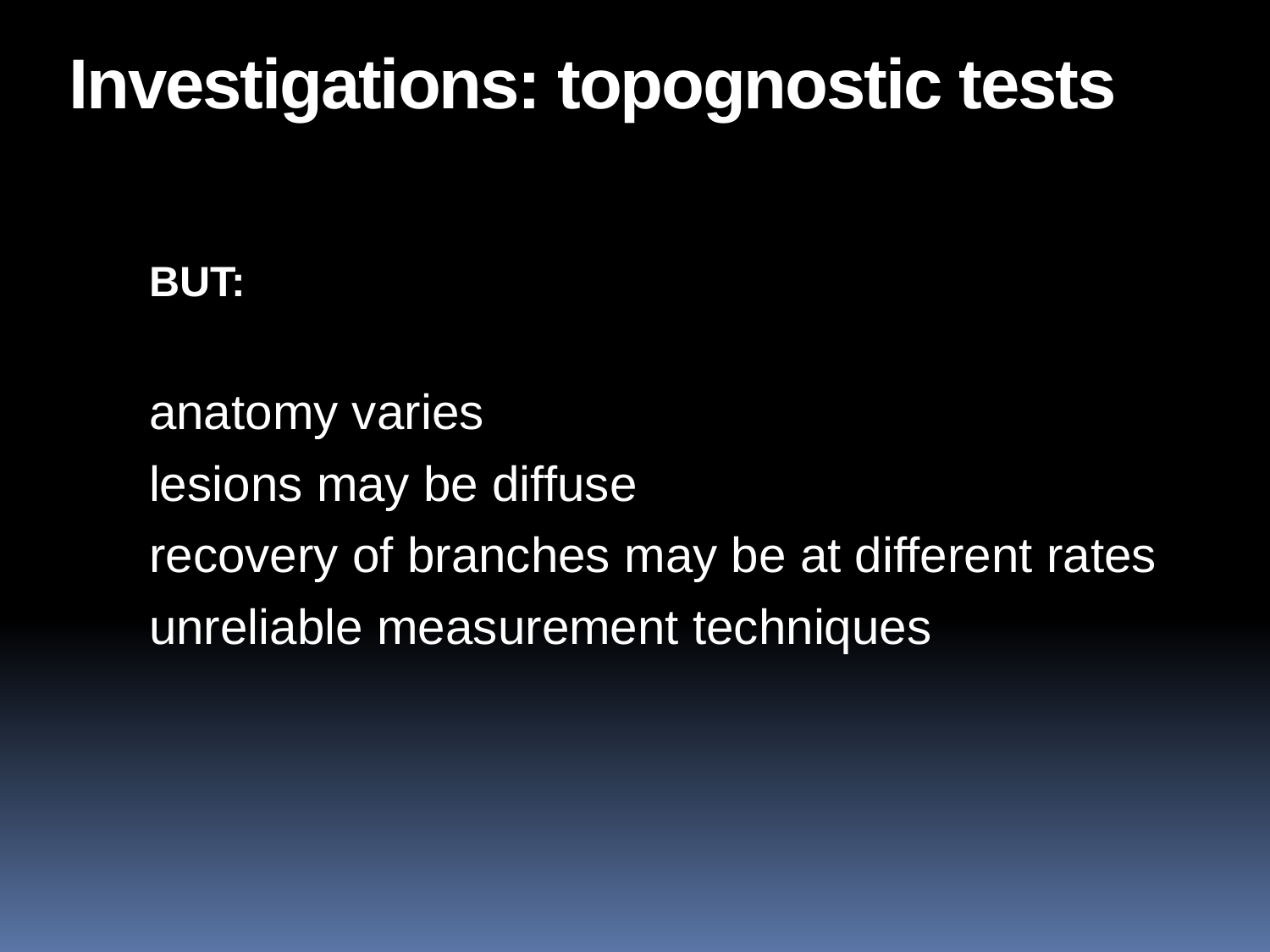

# Investigations: topognostic tests
BUT:

anatomy varies
lesions may be diffuse
recovery of branches may be at different rates
unreliable measurement techniques